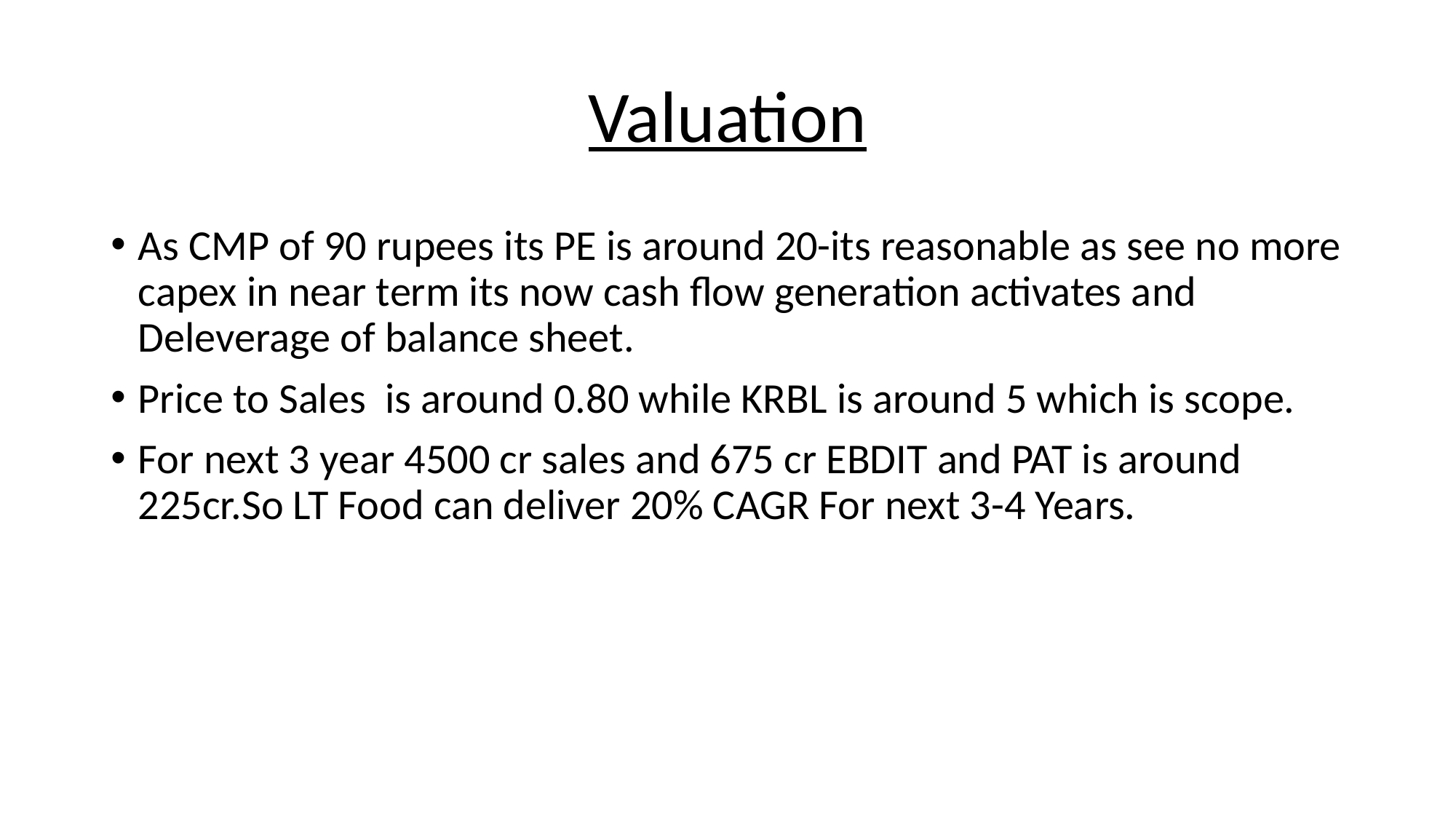

# Valuation
As CMP of 90 rupees its PE is around 20-its reasonable as see no more capex in near term its now cash flow generation activates and Deleverage of balance sheet.
Price to Sales  is around 0.80 while KRBL is around 5 which is scope.
For next 3 year 4500 cr sales and 675 cr EBDIT and PAT is around 225cr.So LT Food can deliver 20% CAGR For next 3-4 Years.